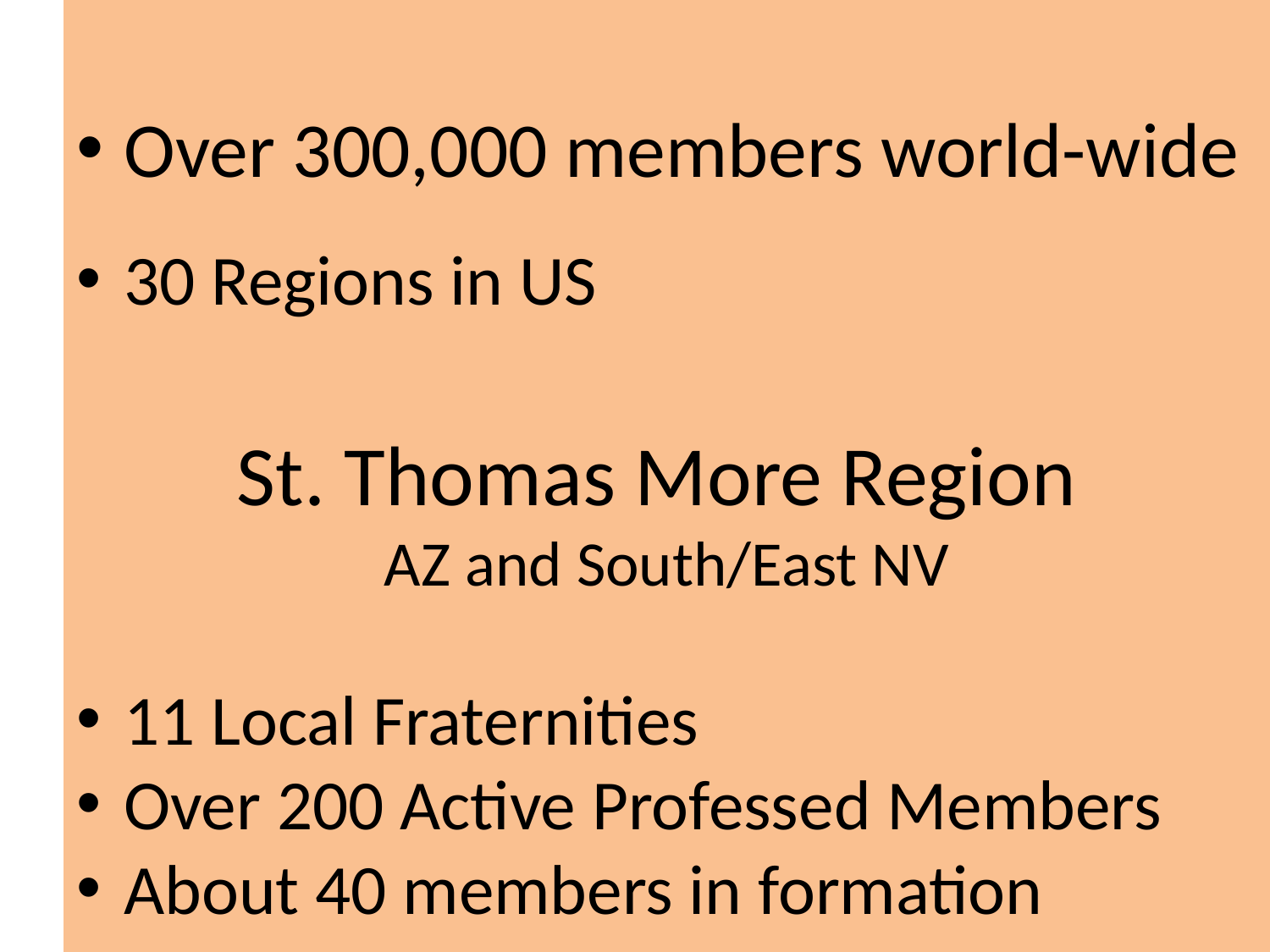

Over 300,000 members world-wide
30 Regions in US

St. Thomas More Region
AZ and South/East NV

11 Local Fraternities
Over 200 Active Professed Members
About 40 members in formation